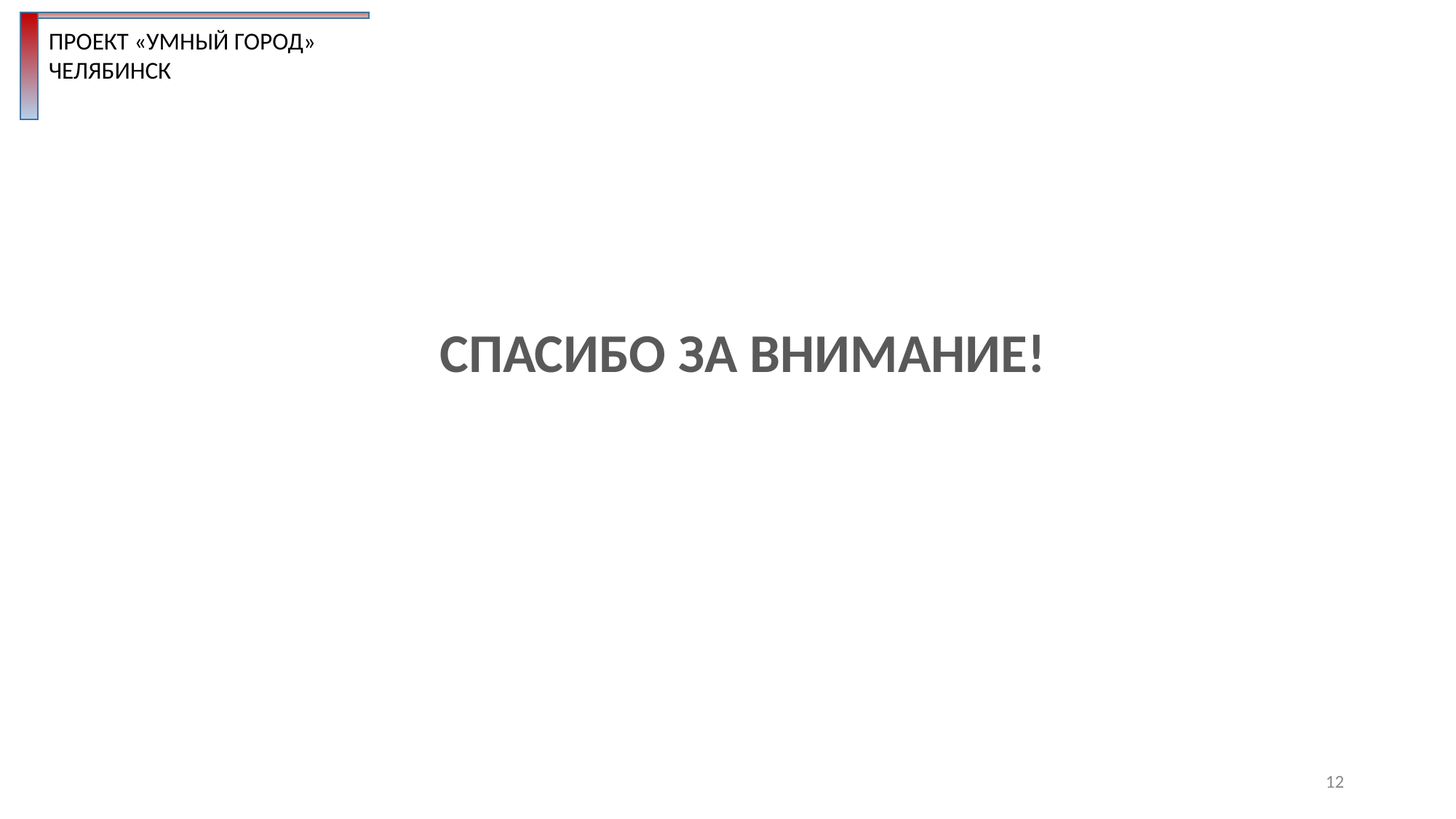

ПРОЕКТ «УМНЫЙ ГОРОД»
ЧЕЛЯБИНСК
СПАСИБО ЗА ВНИМАНИЕ!
12